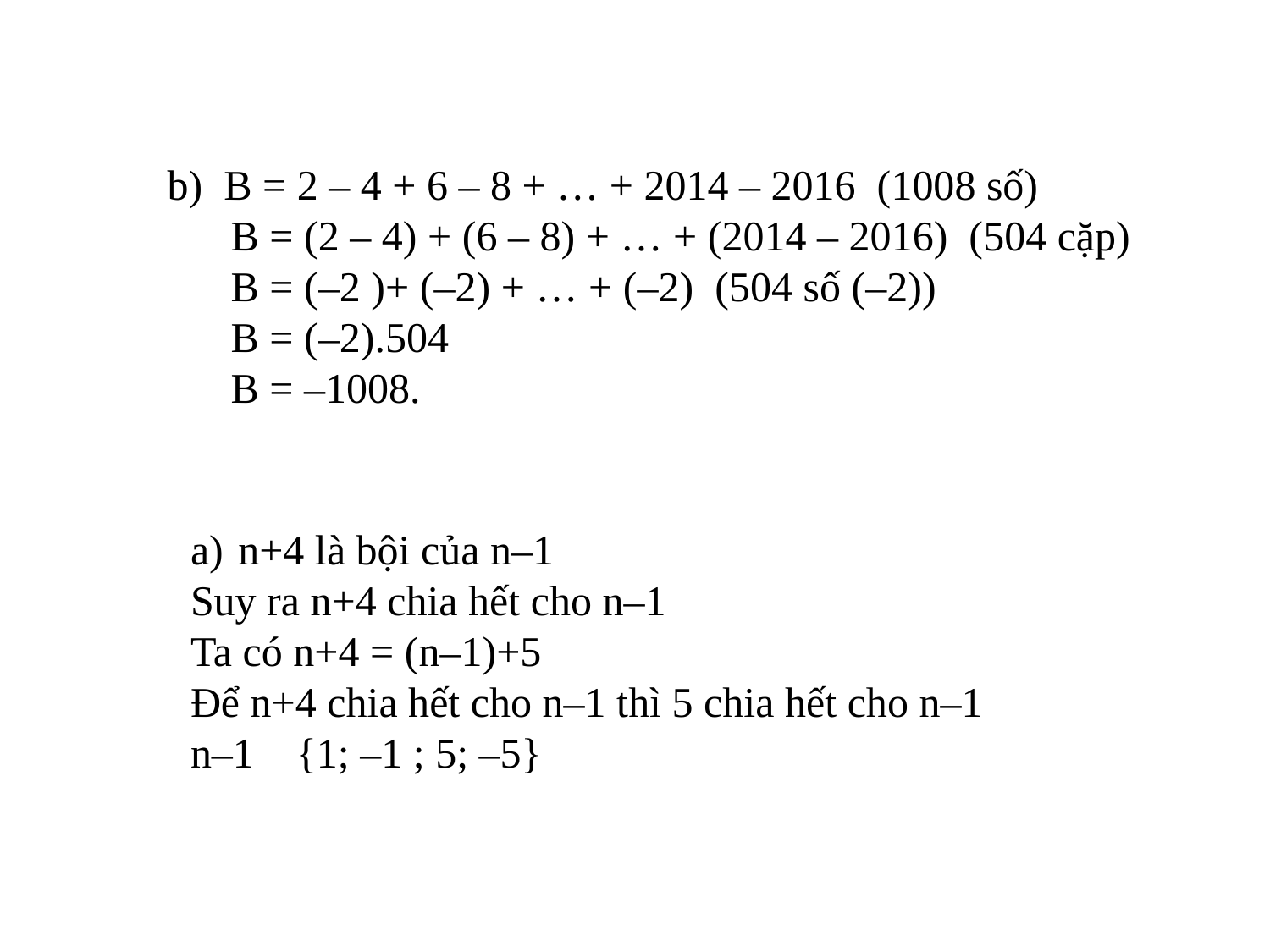

b)  B = 2 – 4 + 6 – 8 + … + 2014 – 2016  (1008 số)
      B = (2 – 4) + (6 – 8) + … + (2014 – 2016)  (504 cặp)
      B = (–2 )+ (–2) + … + (–2)  (504 số (–2))
      B = (–2).504
      B = –1008.
n+4 là bội của n–1
Suy ra n+4 chia hết cho n–1
Ta có n+4 = (n–1)+5
Để n+4 chia hết cho n–1 thì 5 chia hết cho n–1
n–1    {1; –1 ; 5; –5}